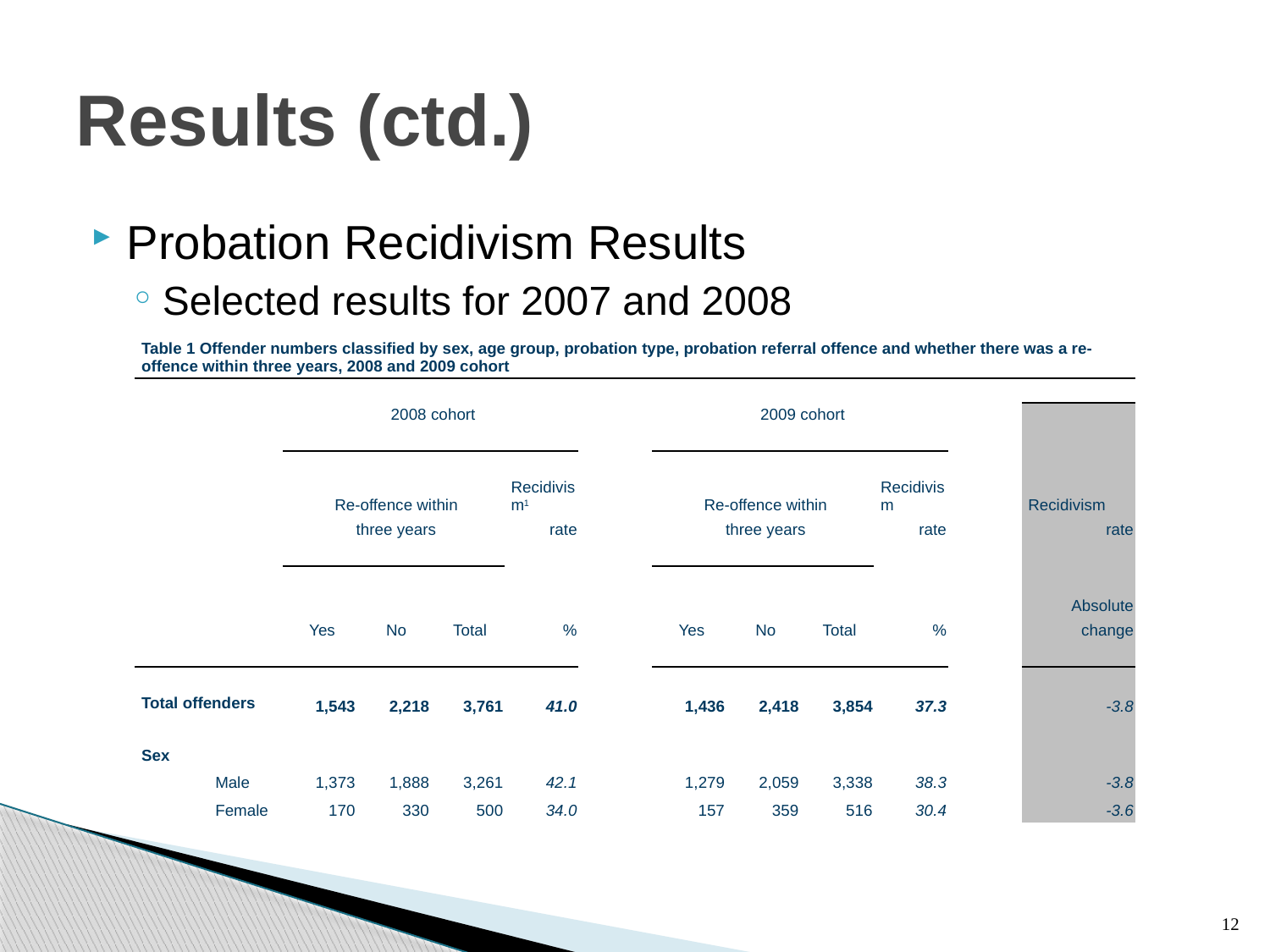

# Results (ctd.)
Probation Recidivism Results
Selected results for 2007 and 2008

| Table 1 Offender numbers classified by sex, age group, probation type, probation referral offence and whether there was a re-offence within three years, 2008 and 2009 cohort |  |  |  |  |  |  |  |  |  |  |  |  |
| --- | --- | --- | --- | --- | --- | --- | --- | --- | --- | --- | --- | --- |
|  |  |  |  |  |  |  |  |  |  |  |  |  |
|  |  | 2008 cohort |  |  |  |  | 2009 cohort |  |  |  |  |  |
|  |  |  |  |  |  |  |  |  |  |  |  |  |
|  |  |  |  |  |  |  |  |  |  |  |  |  |
|  |  | Re-offence within |  |  | Recidivism1 |  | Re-offence within |  |  | Recidivism |  | Recidivism |
|  |  | three years |  |  | rate |  | three years |  |  | rate |  | rate |
|  |  |  |  |  |  |  |  |  |  |  |  |  |
|  |  |  |  |  |  |  |  |  |  |  |  |  |
|  |  |  |  |  |  |  |  |  |  |  |  | Absolute |
|  |  | Yes | No | Total | % |  | Yes | No | Total | % |  | change |
|  |  |  |  |  |  |  |  |  |  |  |  |  |
|  |  |  |  |  |  |  |  |  |  |  |  |  |
| Total offenders |  | 1,543 | 2,218 | 3,761 | 41.0 |  | 1,436 | 2,418 | 3,854 | 37.3 |  | -3.8 |
|  |  |  |  |  |  |  |  |  |  |  |  |  |
| Sex |  |  |  |  |  |  |  |  |  |  |  |  |
|  | Male | 1,373 | 1,888 | 3,261 | 42.1 |  | 1,279 | 2,059 | 3,338 | 38.3 |  | -3.8 |
|  | Female | 170 | 330 | 500 | 34.0 |  | 157 | 359 | 516 | 30.4 |  | -3.6 |
12